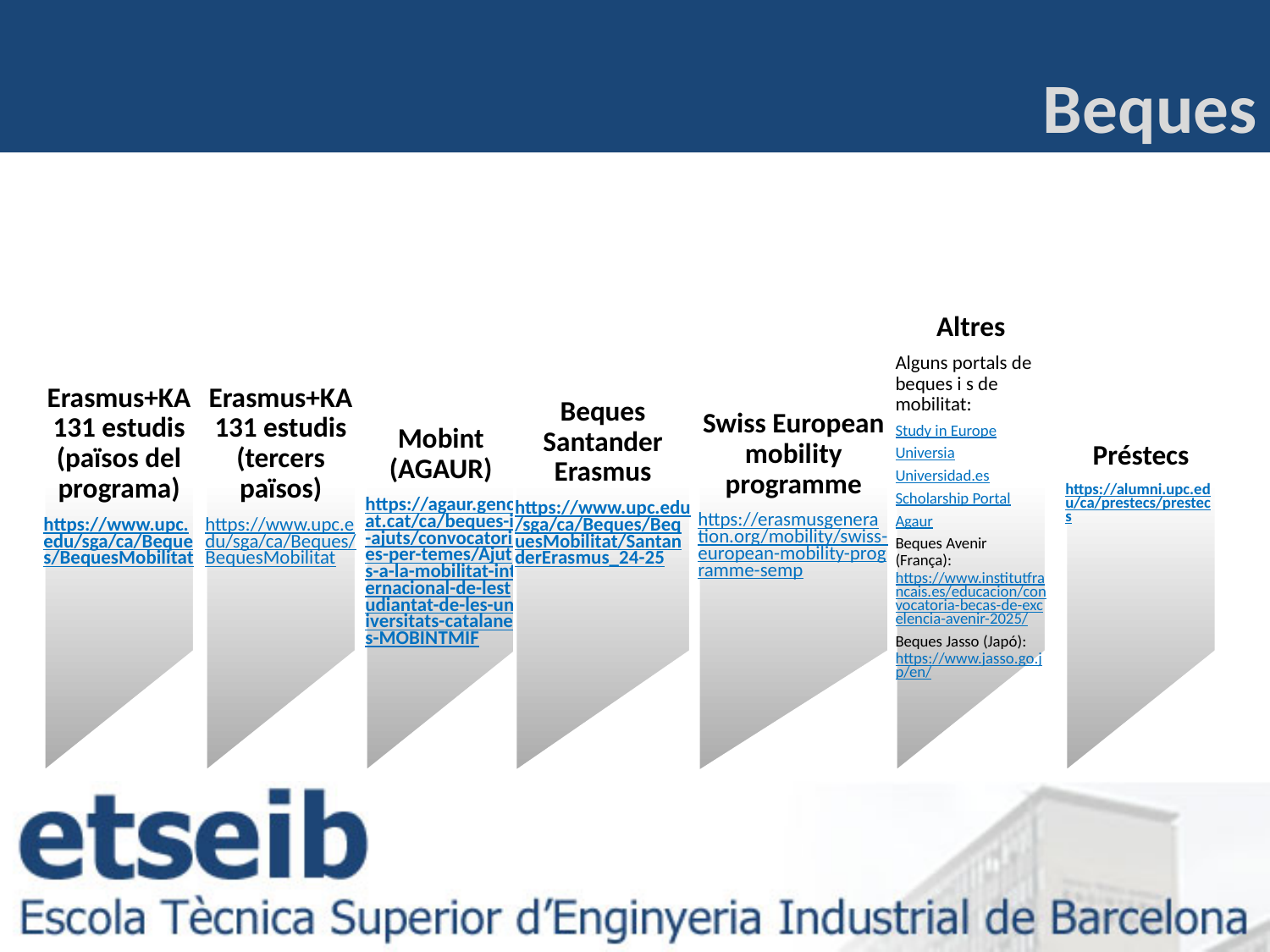

Beques
Erasmus+KA131 estudis (països del programa)
https://www.upc.edu/sga/ca/Beques/BequesMobilitat
Erasmus+KA131 estudis (tercers països)
https://www.upc.edu/sga/ca/Beques/BequesMobilitat
Mobint (AGAUR)
https://agaur.gencat.cat/ca/beques-i-ajuts/convocatories-per-temes/Ajuts-a-la-mobilitat-internacional-de-lestudiantat-de-les-universitats-catalanes-MOBINTMIF
Beques Santander Erasmus
https://www.upc.edu/sga/ca/Beques/BequesMobilitat/SantanderErasmus_24-25

Swiss European mobility programme
https://erasmusgeneration.org/mobility/swiss-european-mobility-programme-semp
Altres
Alguns portals de beques i s de mobilitat:
Study in Europe
Universia
Universidad.es
Scholarship Portal
Agaur
Beques Avenir (França): https://www.institutfrancais.es/educacion/convocatoria-becas-de-excelencia-avenir-2025/
Beques Jasso (Japó): https://www.jasso.go.jp/en/
Préstecs
https://alumni.upc.edu/ca/prestecs/prestecs